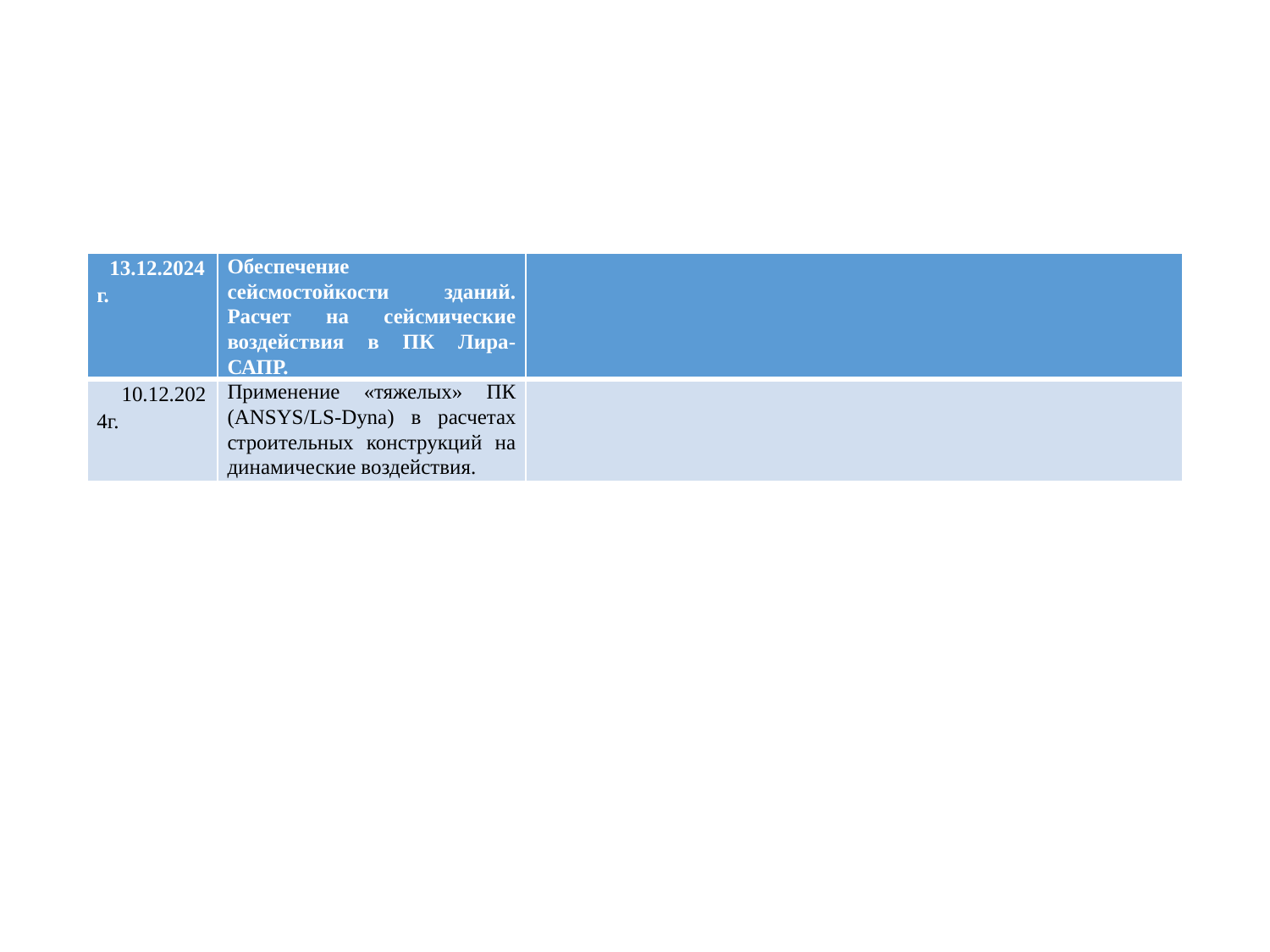

#
| 13.12.2024г. | Обеспечение сейсмостойкости зданий. Расчет на сейсмические воздействия в ПК Лира-САПР. |  |
| --- | --- | --- |
| 10.12.2024г. | Применение «тяжелых» ПК (ANSYS/LS-Dyna) в расчетах строительных конструкций на динамические воздействия. |  |